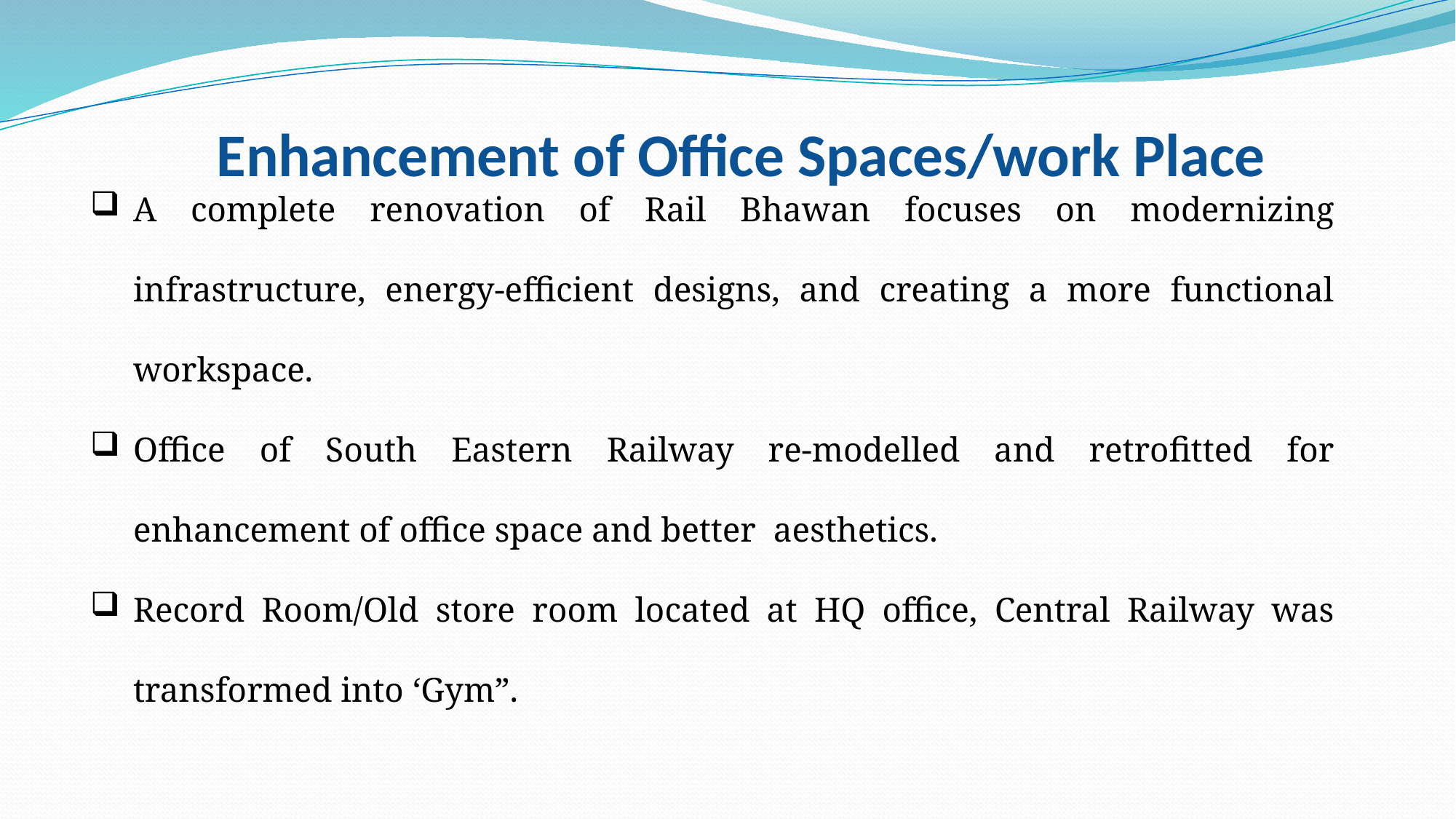

# Enhancement of Office Spaces/work Place
A complete renovation of Rail Bhawan focuses on modernizing infrastructure, energy-efficient designs, and creating a more functional workspace.
Office of South Eastern Railway re-modelled and retrofitted for enhancement of office space and better  aesthetics.
Record Room/Old store room located at HQ office, Central Railway was transformed into ‘Gym”.